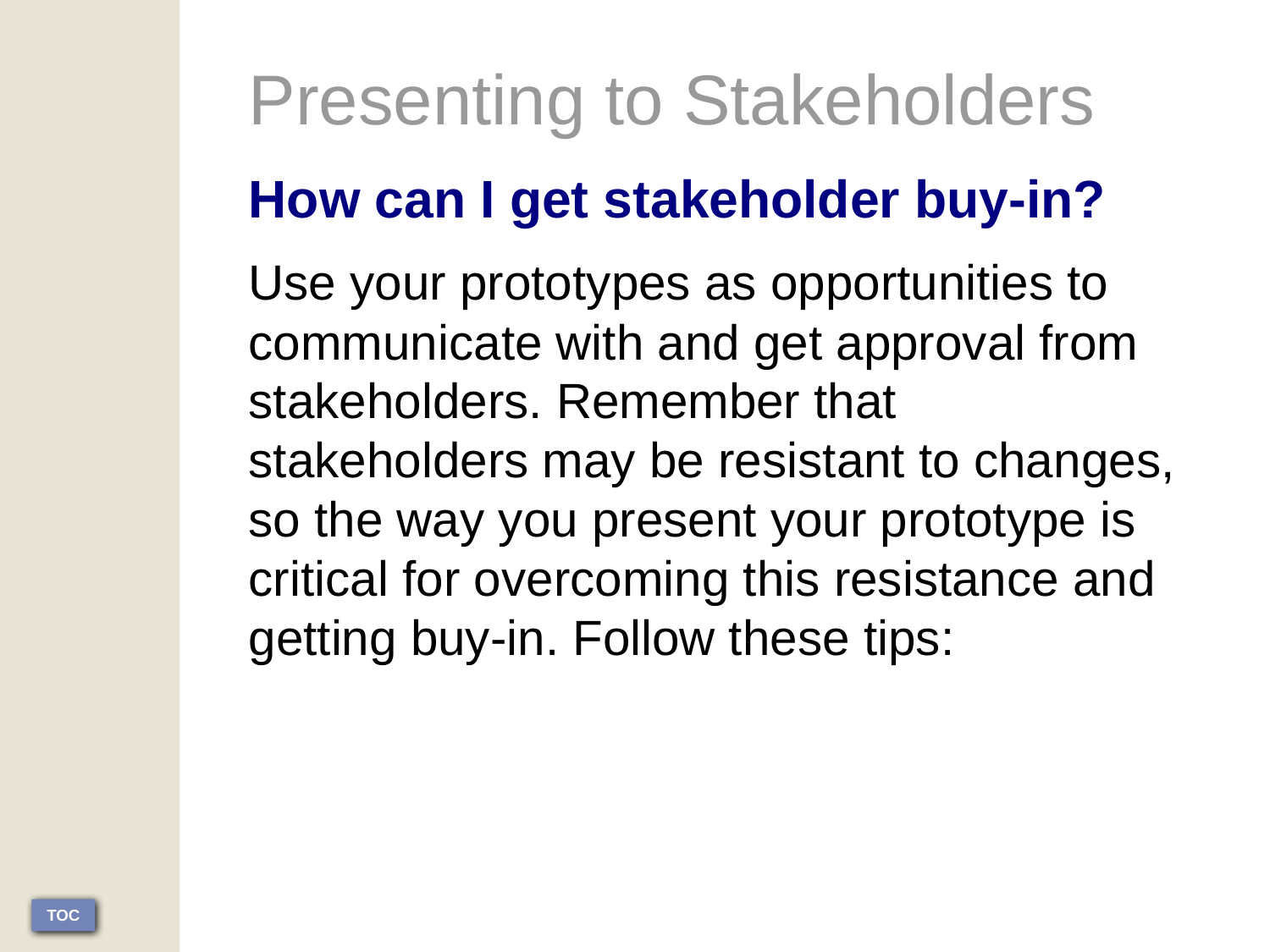

Presenting to Stakeholders
How can I get stakeholder buy-in?
Use your prototypes as opportunities to communicate with and get approval from stakeholders. Remember that stakeholders may be resistant to changes, so the way you present your prototype is critical for overcoming this resistance and getting buy-in. Follow these tips: